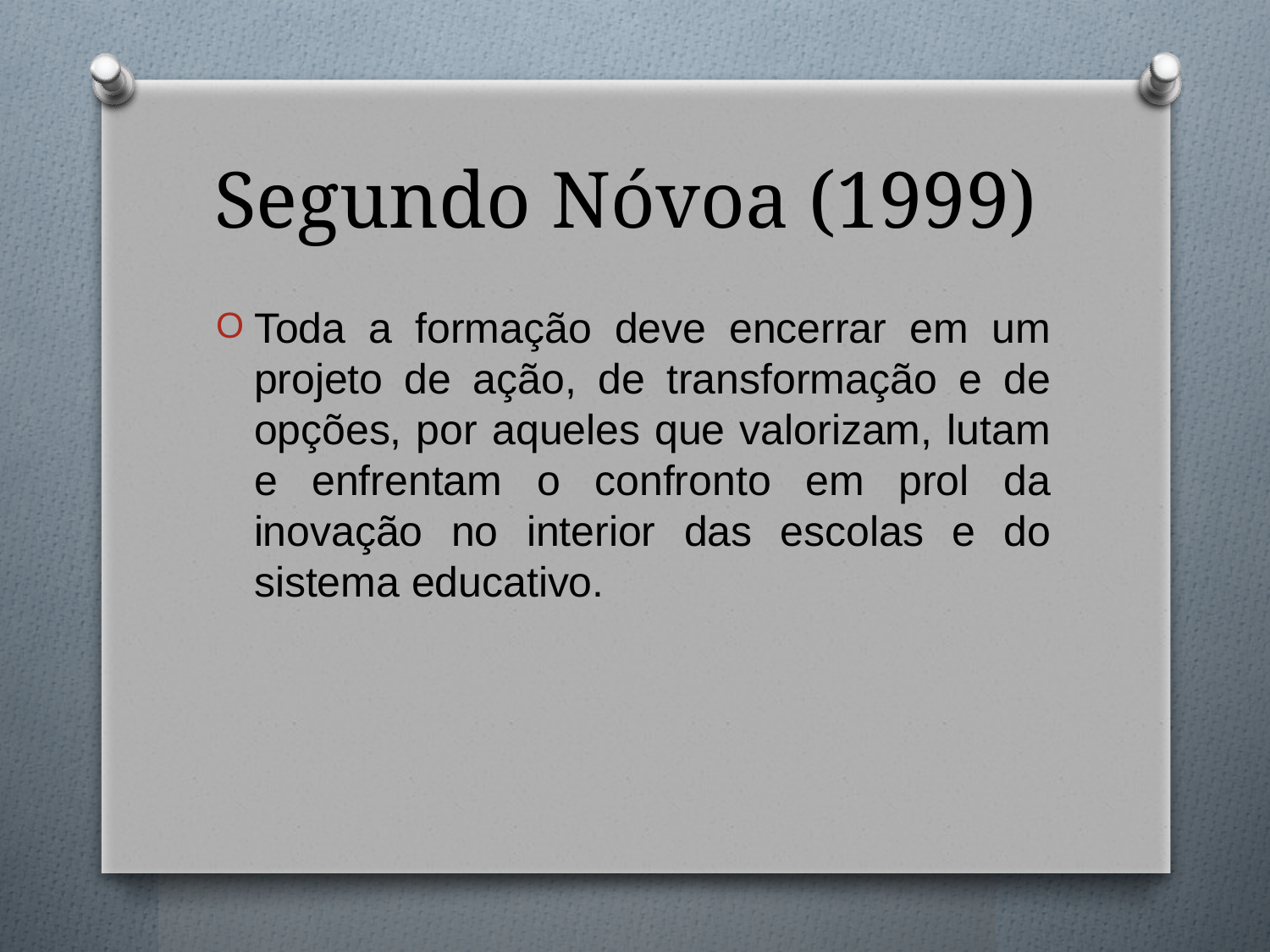

# Segundo Nóvoa (1999)
Toda a formação deve encerrar em um projeto de ação, de transformação e de opções, por aqueles que valorizam, lutam e enfrentam o confronto em prol da inovação no interior das escolas e do sistema educativo.